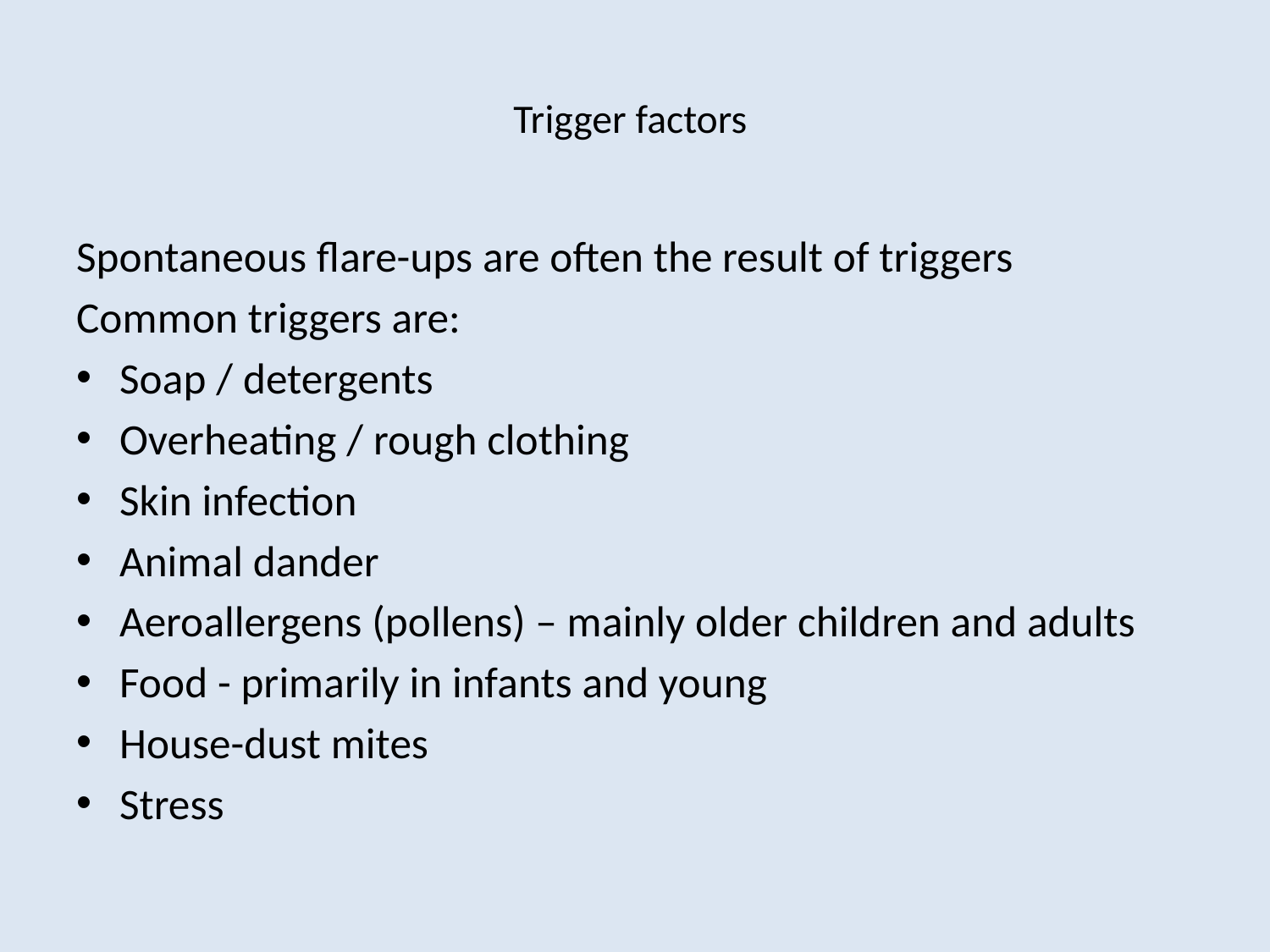

# Trigger factors
Spontaneous flare-ups are often the result of triggers
Common triggers are:
Soap / detergents
Overheating / rough clothing
Skin infection
Animal dander
Aeroallergens (pollens) – mainly older children and adults
Food - primarily in infants and young
House-dust mites
Stress